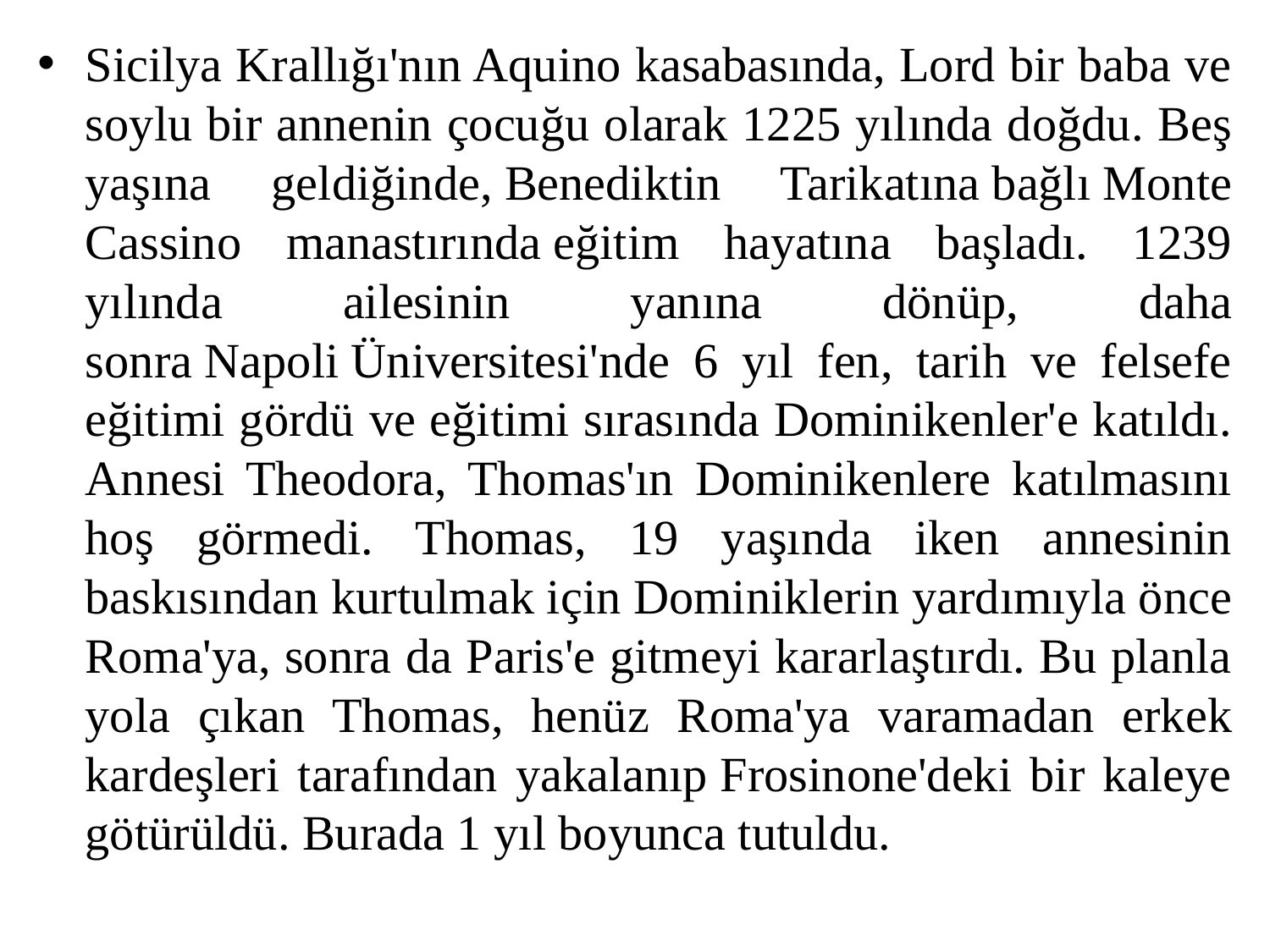

Sicilya Krallığı'nın Aquino kasabasında, Lord bir baba ve soylu bir annenin çocuğu olarak 1225 yılında doğdu. Beş yaşına geldiğinde, Benediktin Tarikatına bağlı Monte Cassino manastırında eğitim hayatına başladı. 1239 yılında ailesinin yanına dönüp, daha sonra Napoli Üniversitesi'nde 6 yıl fen, tarih ve felsefe eğitimi gördü ve eğitimi sırasında Dominikenler'e katıldı. Annesi Theodora, Thomas'ın Dominikenlere katılmasını hoş görmedi. Thomas, 19 yaşında iken annesinin baskısından kurtulmak için Dominiklerin yardımıyla önce Roma'ya, sonra da Paris'e gitmeyi kararlaştırdı. Bu planla yola çıkan Thomas, henüz Roma'ya varamadan erkek kardeşleri tarafından yakalanıp Frosinone'deki bir kaleye götürüldü. Burada 1 yıl boyunca tutuldu.